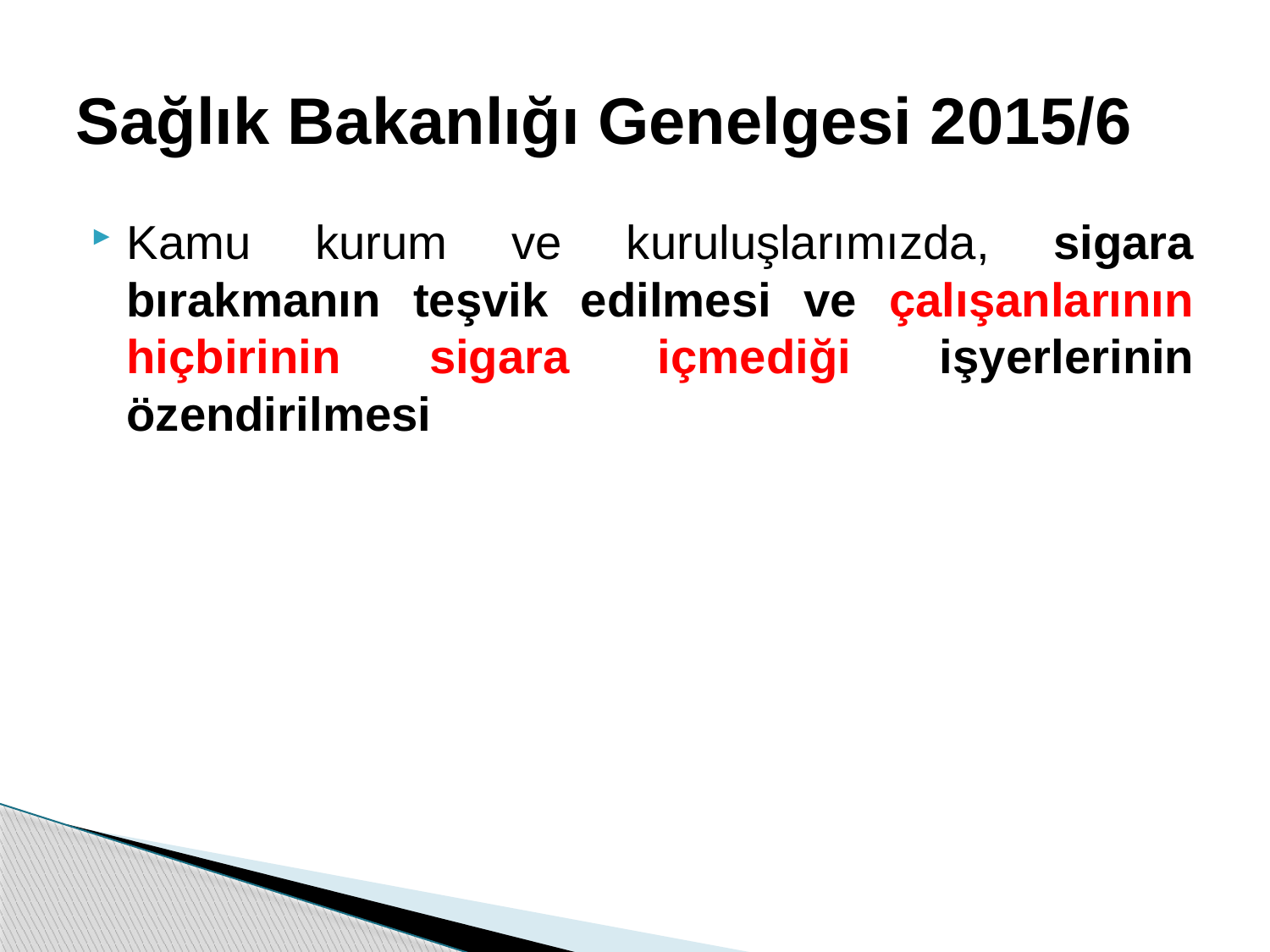

# Sağlık Bakanlığı Genelgesi 2015/6
Kamu kurum ve kuruluşlarımızda, sigara bırakmanın teşvik edilmesi ve çalışanlarının hiçbirinin sigara içmediği işyerlerinin özendirilmesi